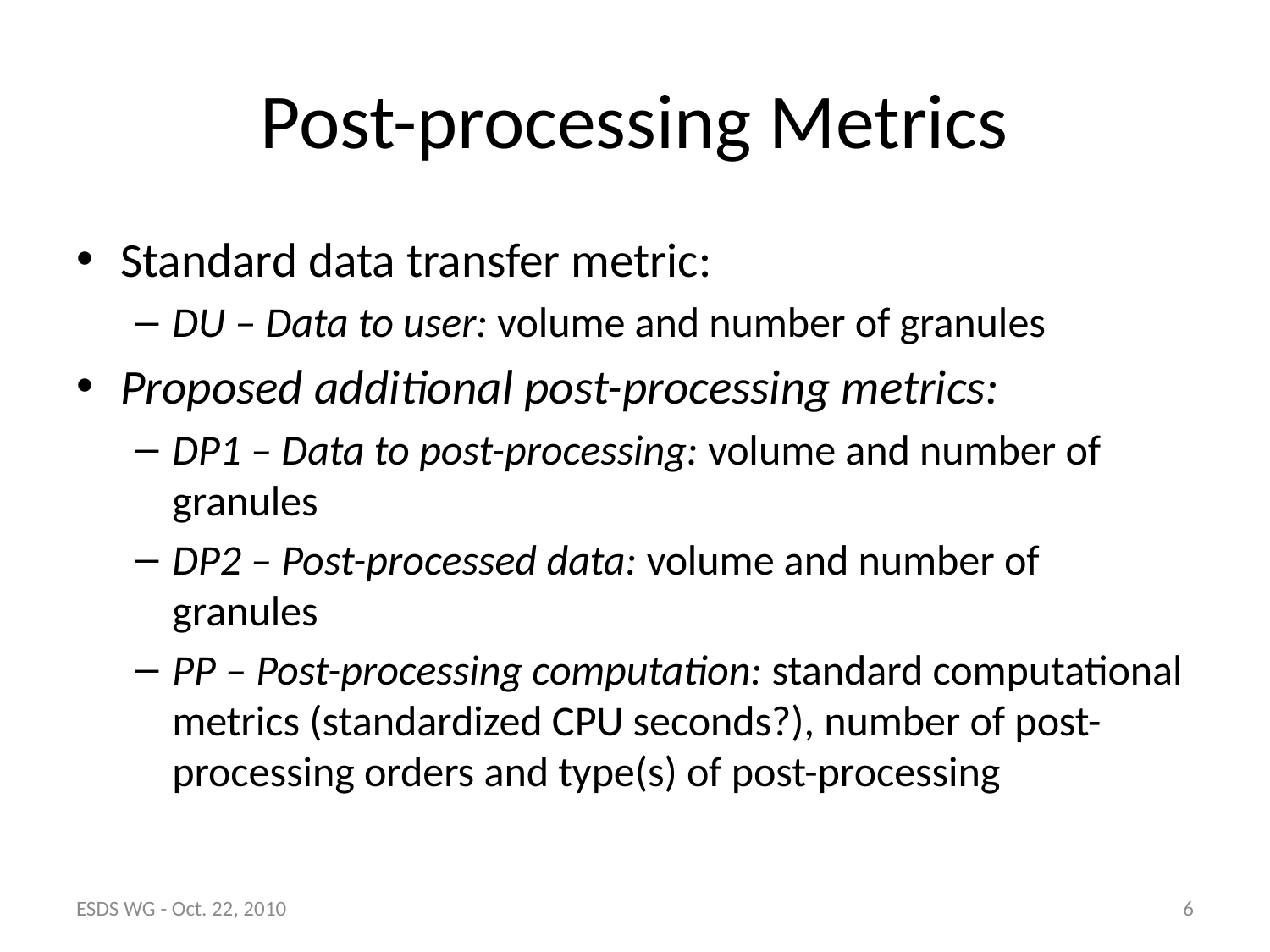

# Post-processing Metrics
Standard data transfer metric:
DU – Data to user: volume and number of granules
Proposed additional post-processing metrics:
DP1 – Data to post-processing: volume and number of granules
DP2 – Post-processed data: volume and number of granules
PP – Post-processing computation: standard computational metrics (standardized CPU seconds?), number of post-processing orders and type(s) of post-processing

ESDS WG - Oct. 22, 2010
6